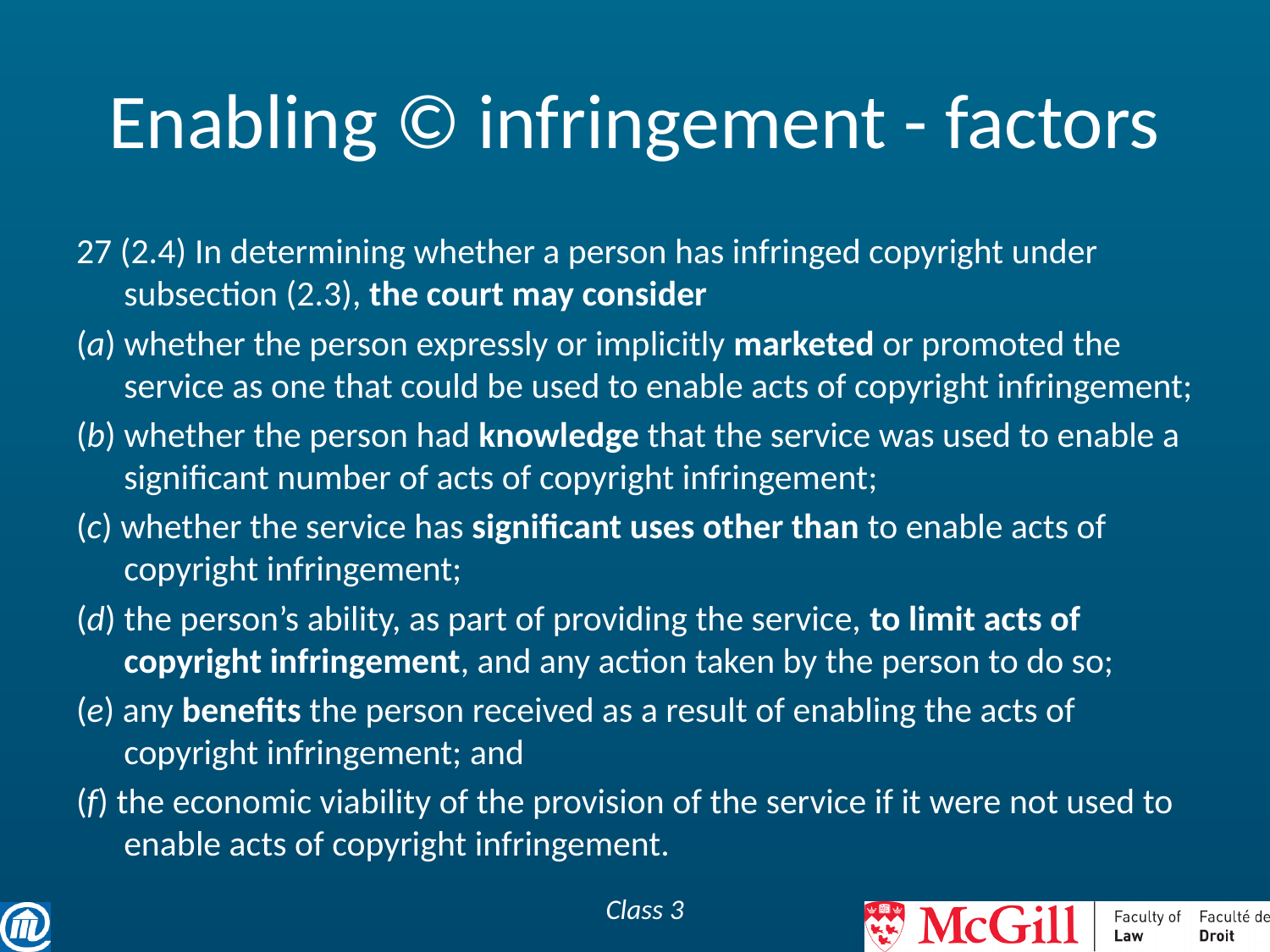

# Enabling © infringement - factors
27 (2.4) In determining whether a person has infringed copyright under subsection (2.3), the court may consider
(a) whether the person expressly or implicitly marketed or promoted the service as one that could be used to enable acts of copyright infringement;
(b) whether the person had knowledge that the service was used to enable a significant number of acts of copyright infringement;
(c) whether the service has significant uses other than to enable acts of copyright infringement;
(d) the person’s ability, as part of providing the service, to limit acts of copyright infringement, and any action taken by the person to do so;
(e) any benefits the person received as a result of enabling the acts of copyright infringement; and
(f) the economic viability of the provision of the service if it were not used to enable acts of copyright infringement.

Class 3